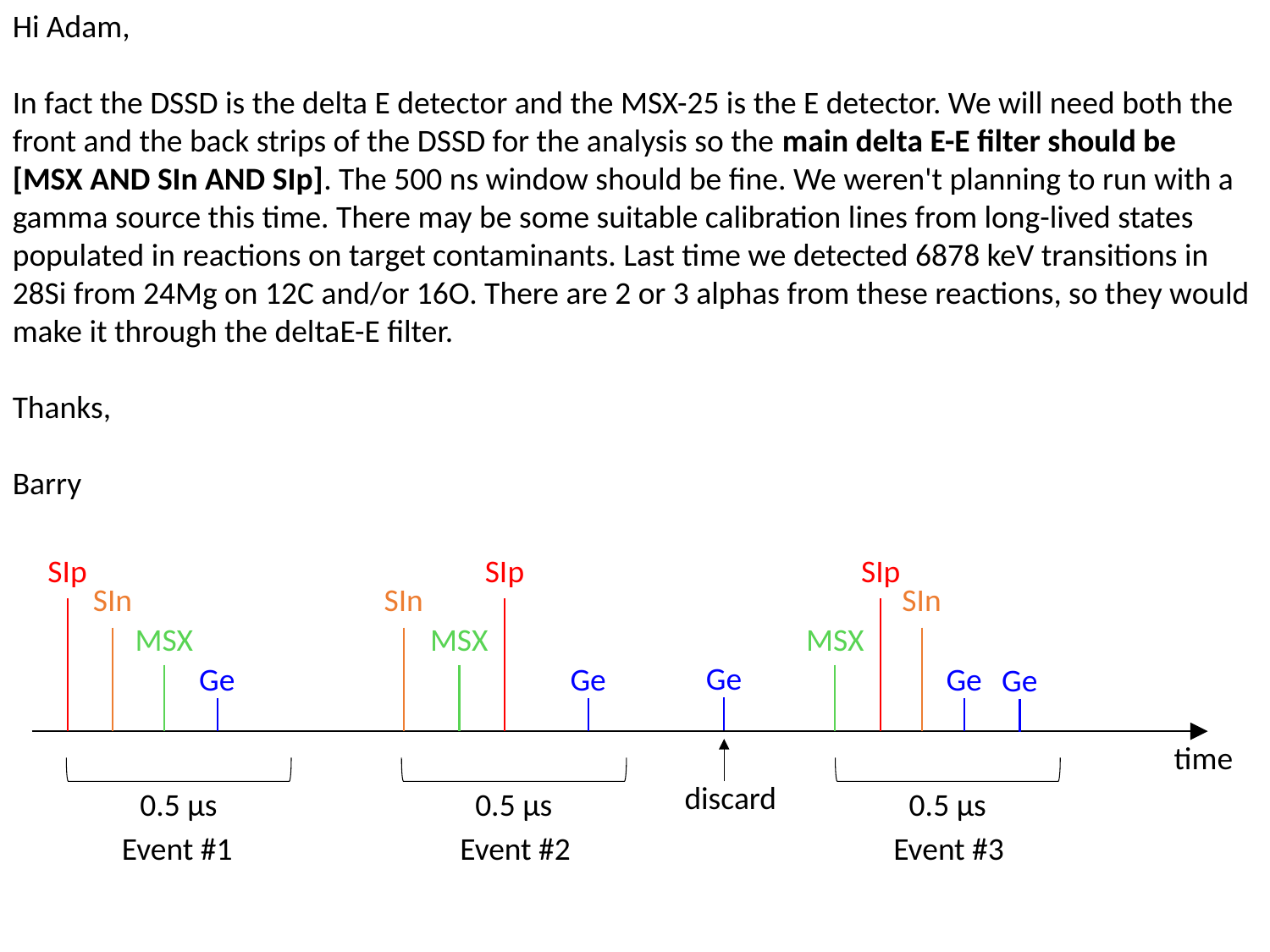

Hi Adam,

In fact the DSSD is the delta E detector and the MSX-25 is the E detector. We will need both the front and the back strips of the DSSD for the analysis so the main delta E-E filter should be  [MSX AND SIn AND SIp]. The 500 ns window should be fine. We weren't planning to run with a gamma source this time. There may be some suitable calibration lines from long-lived states populated in reactions on target contaminants. Last time we detected 6878 keV transitions in 28Si from 24Mg on 12C and/or 16O. There are 2 or 3 alphas from these reactions, so they would make it through the deltaE-E filter.

Thanks,

Barry
SIp
SIp
SIp
SIn
SIn
SIn
MSX
MSX
MSX
Ge
Ge
Ge
Ge
Ge

time
discard
0.5 μs
0.5 μs
0.5 μs
Event #1
Event #2
Event #3